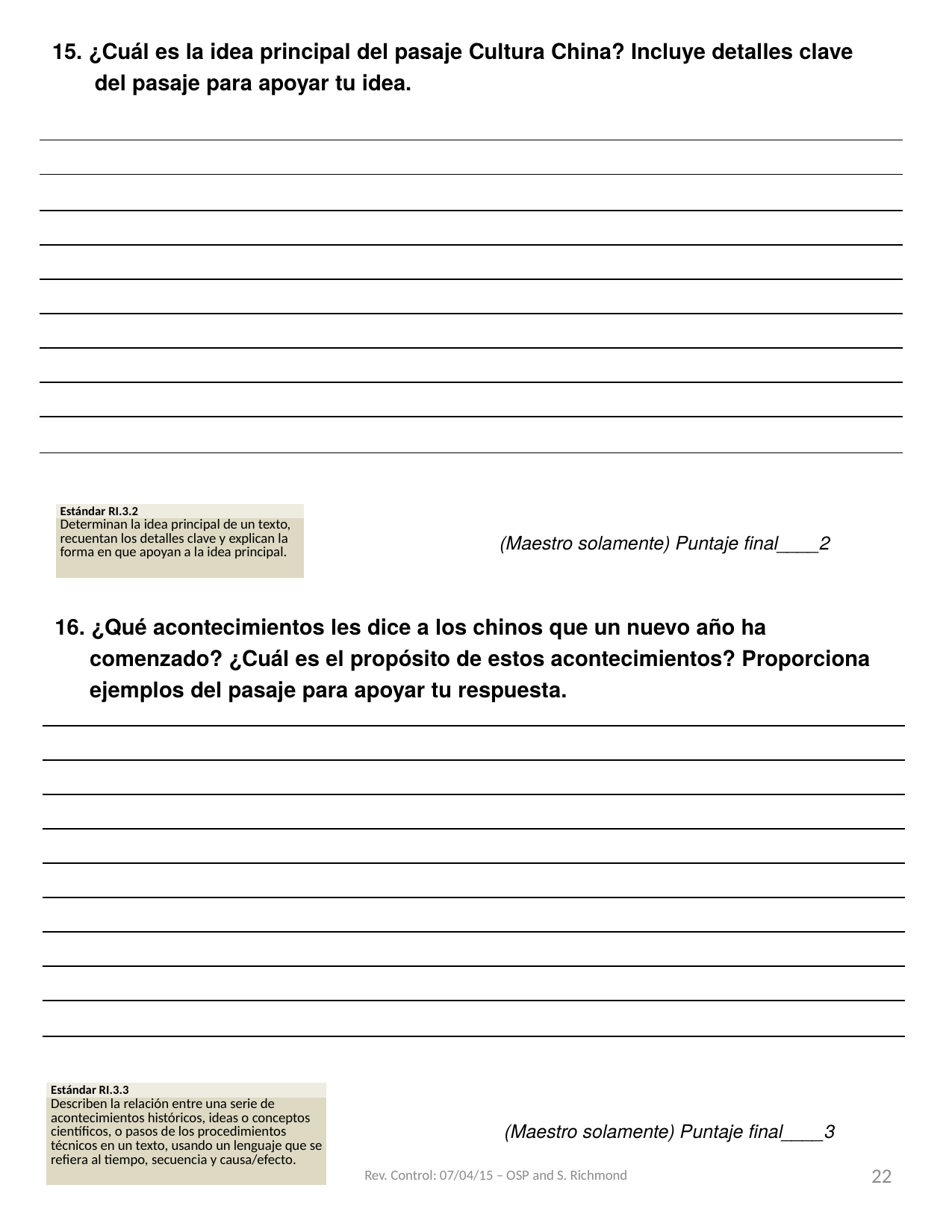

| 15. ¿Cuál es la idea principal del pasaje Cultura China? Incluye detalles clave del pasaje para apoyar tu idea. |
| --- |
|  |
|  |
|  |
|  |
|  |
|  |
|  |
|  |
|  |
| Estándar RI.3.2 |
| --- |
| Determinan la idea principal de un texto, recuentan los detalles clave y explican la forma en que apoyan a la idea principal. |
(Maestro solamente) Puntaje final____2
| 16. ¿Qué acontecimientos les dice a los chinos que un nuevo año ha comenzado? ¿Cuál es el propósito de estos acontecimientos? Proporciona ejemplos del pasaje para apoyar tu respuesta. |
| --- |
|  |
|  |
|  |
|  |
|  |
|  |
|  |
|  |
|  |
| Estándar RI.3.3 |
| --- |
| Describen la relación entre una serie de acontecimientos históricos, ideas o conceptos científicos, o pasos de los procedimientos técnicos en un texto, usando un lenguaje que se refiera al tiempo, secuencia y causa/efecto. |
(Maestro solamente) Puntaje final____3
Rev. Control: 07/04/15 – OSP and S. Richmond
22